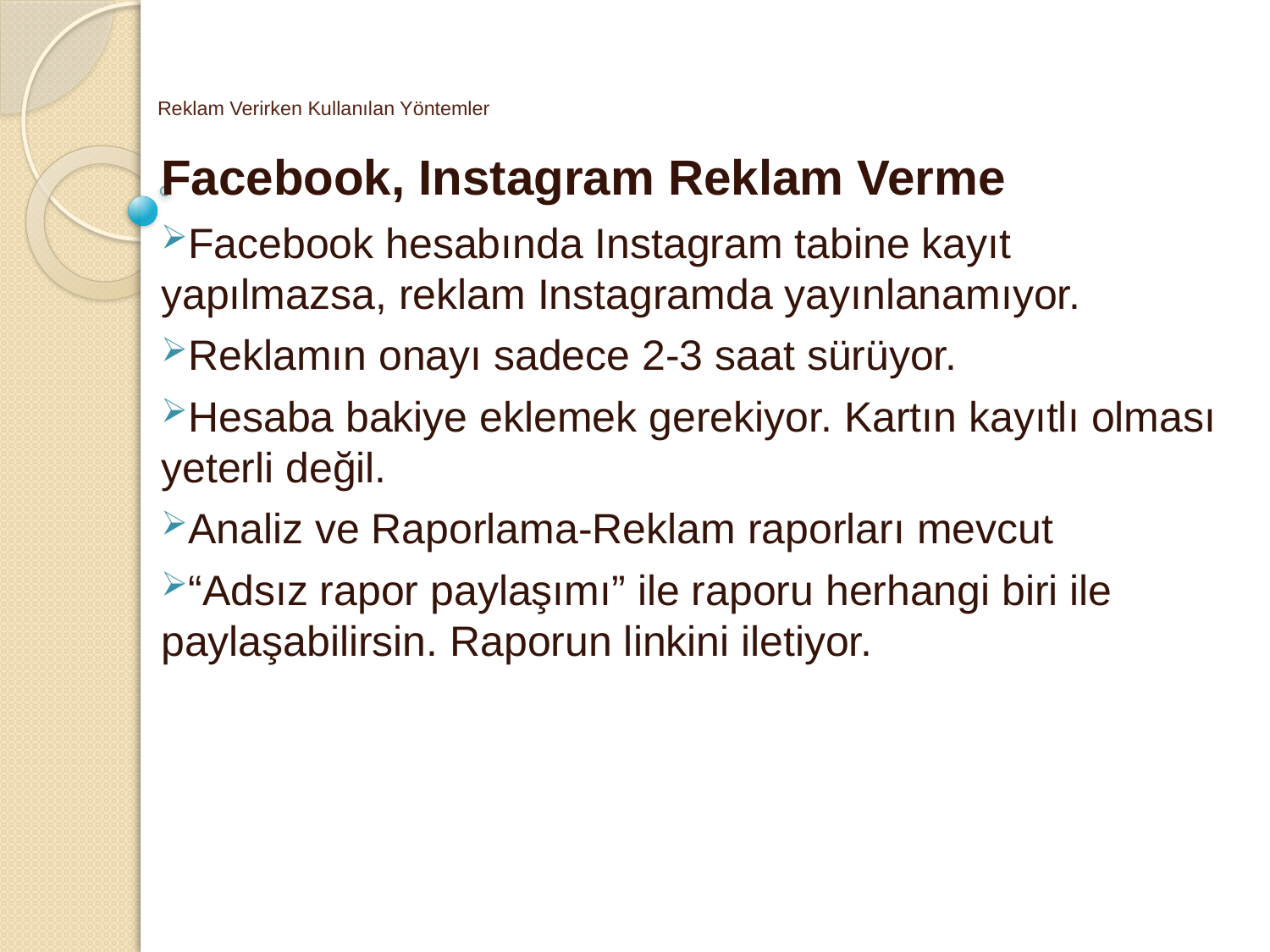

# Reklam Verirken Kullanılan Yöntemler
Facebook, Instagram Reklam Verme
Facebook hesabında Instagram tabine kayıt yapılmazsa, reklam Instagramda yayınlanamıyor.
Reklamın onayı sadece 2-3 saat sürüyor.
Hesaba bakiye eklemek gerekiyor. Kartın kayıtlı olması yeterli değil.
Analiz ve Raporlama-Reklam raporları mevcut
“Adsız rapor paylaşımı” ile raporu herhangi biri ile paylaşabilirsin. Raporun linkini iletiyor.